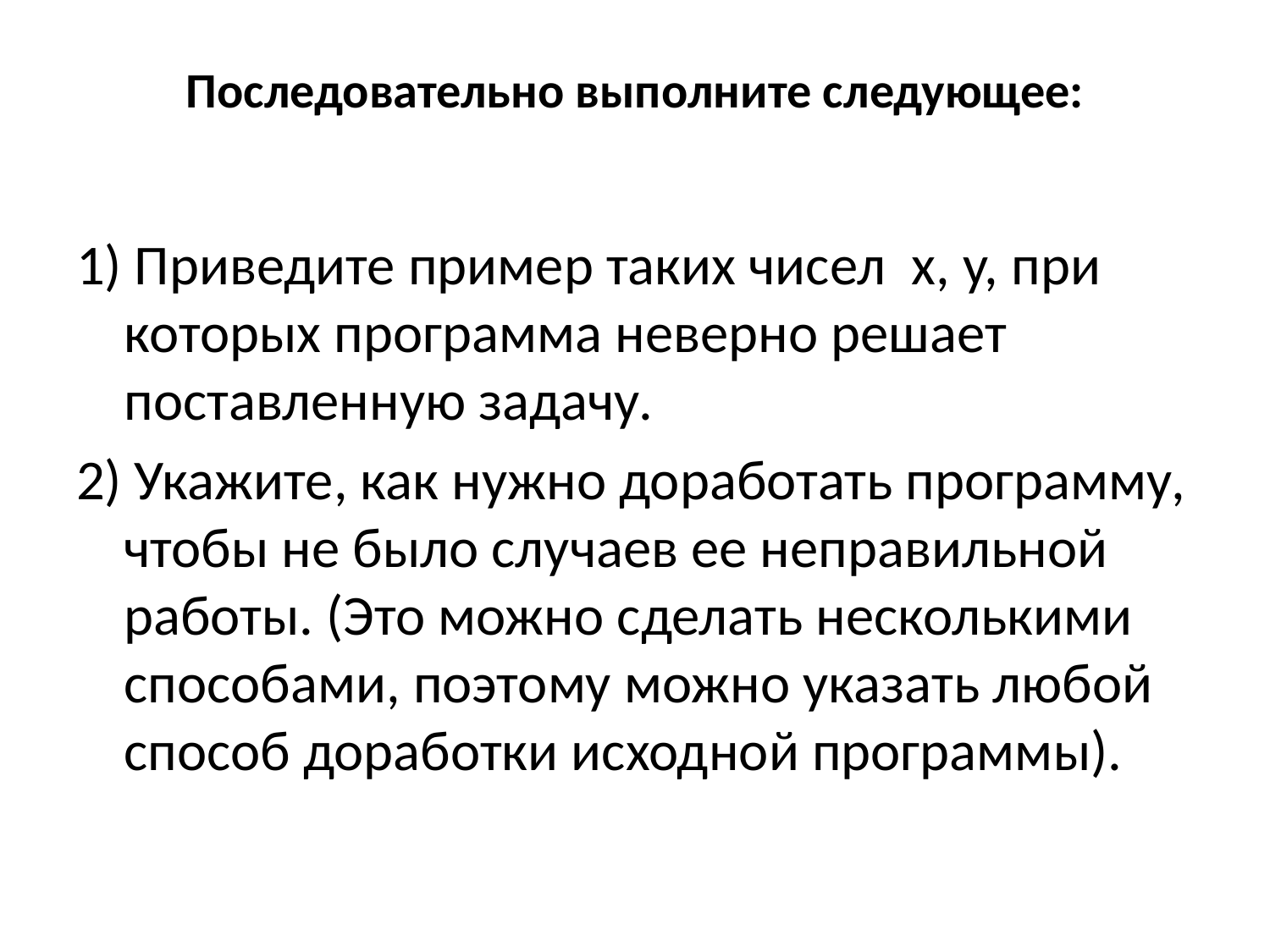

# Последовательно выполните следующее:
1) Приведите пример таких чисел  x, y, при которых программа неверно решает поставленную задачу.
2) Укажите, как нужно доработать программу, чтобы не было случаев ее неправильной работы. (Это можно сделать несколькими способами, поэтому можно указать любой способ доработки исходной программы).